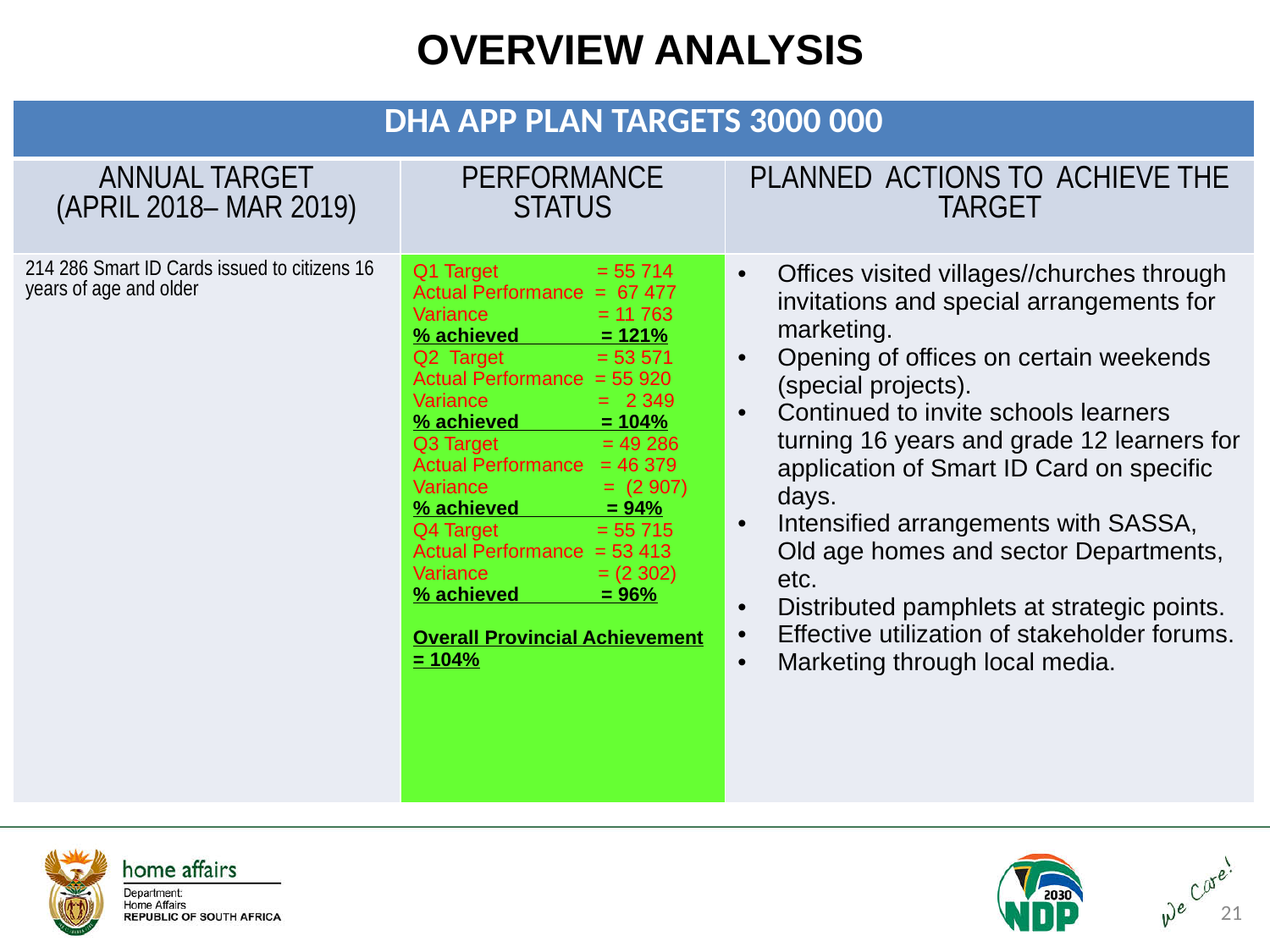

OVERVIEW ANALYSIS
#
| DHA APP PLAN TARGETS 3000 000 |  |  |
| --- | --- | --- |
| ANNUAL TARGET (APRIL 2018– MAR 2019) | PERFORMANCE STATUS | PLANNED ACTIONS TO ACHIEVE THE TARGET |
| 214 286 Smart ID Cards issued to citizens 16 years of age and older | Q1 Target = 55 714 Actual Performance = 67 477 Variance = 11 763 % achieved = 121% Q2 Target = 53 571 Actual Performance = 55 920 Variance = 2 349 % achieved = 104% Q3 Target = 49 286 Actual Performance = 46 379 Variance = (2 907) % achieved = 94% Q4 Target = 55 715 Actual Performance = 53 413 Variance = (2 302) % achieved = 96% Overall Provincial Achievement = 104% | Offices visited villages//churches through invitations and special arrangements for marketing. Opening of offices on certain weekends (special projects). Continued to invite schools learners turning 16 years and grade 12 learners for application of Smart ID Card on specific days. Intensified arrangements with SASSA, Old age homes and sector Departments, etc. Distributed pamphlets at strategic points. Effective utilization of stakeholder forums. Marketing through local media. |
21